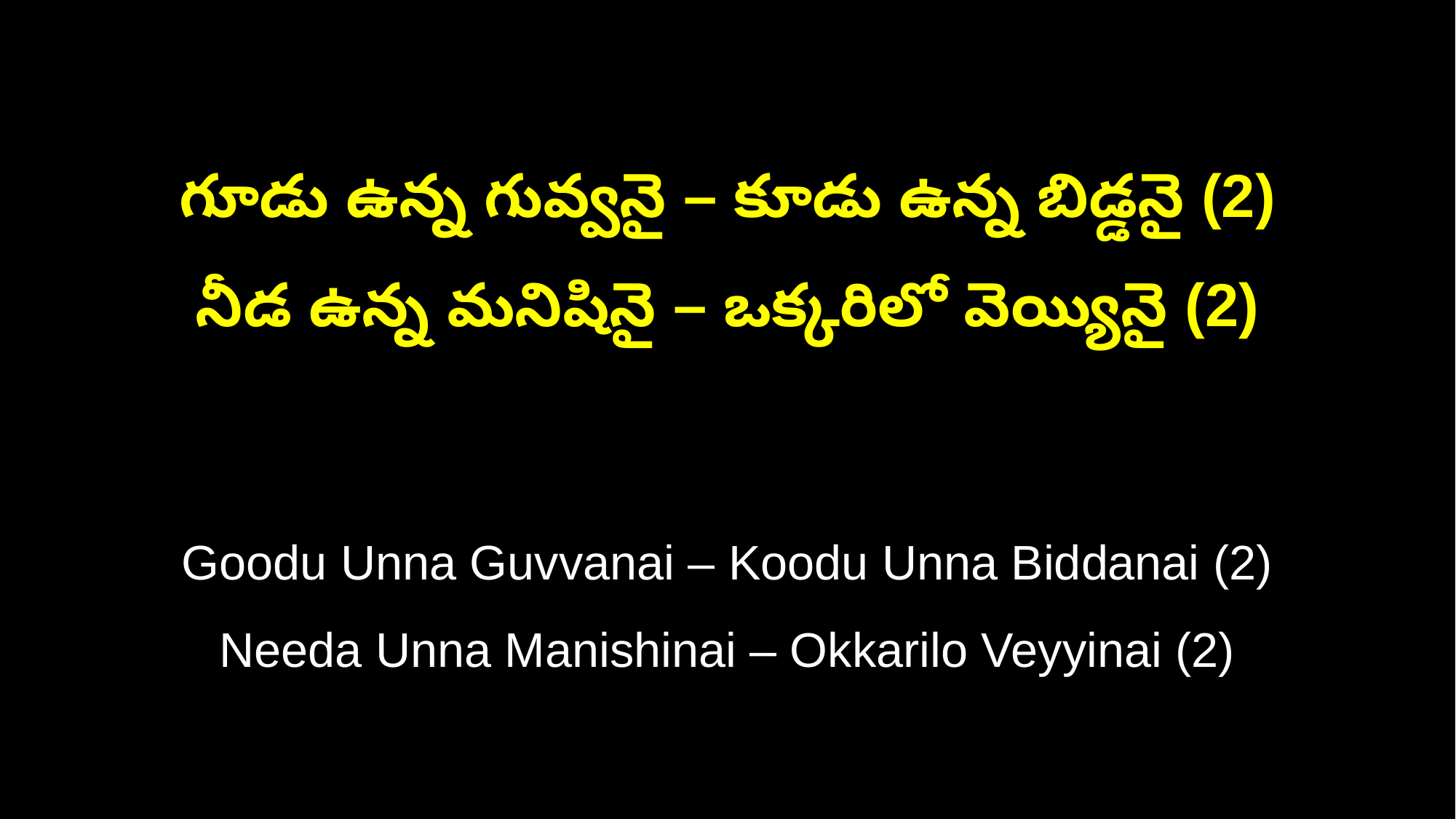

గూడు ఉన్న గువ్వనై – కూడు ఉన్న బిడ్డనై (2)
నీడ ఉన్న మనిషినై – ఒక్కరిలో వెయ్యినై (2)
Goodu Unna Guvvanai – Koodu Unna Biddanai (2)
Needa Unna Manishinai – Okkarilo Veyyinai (2)